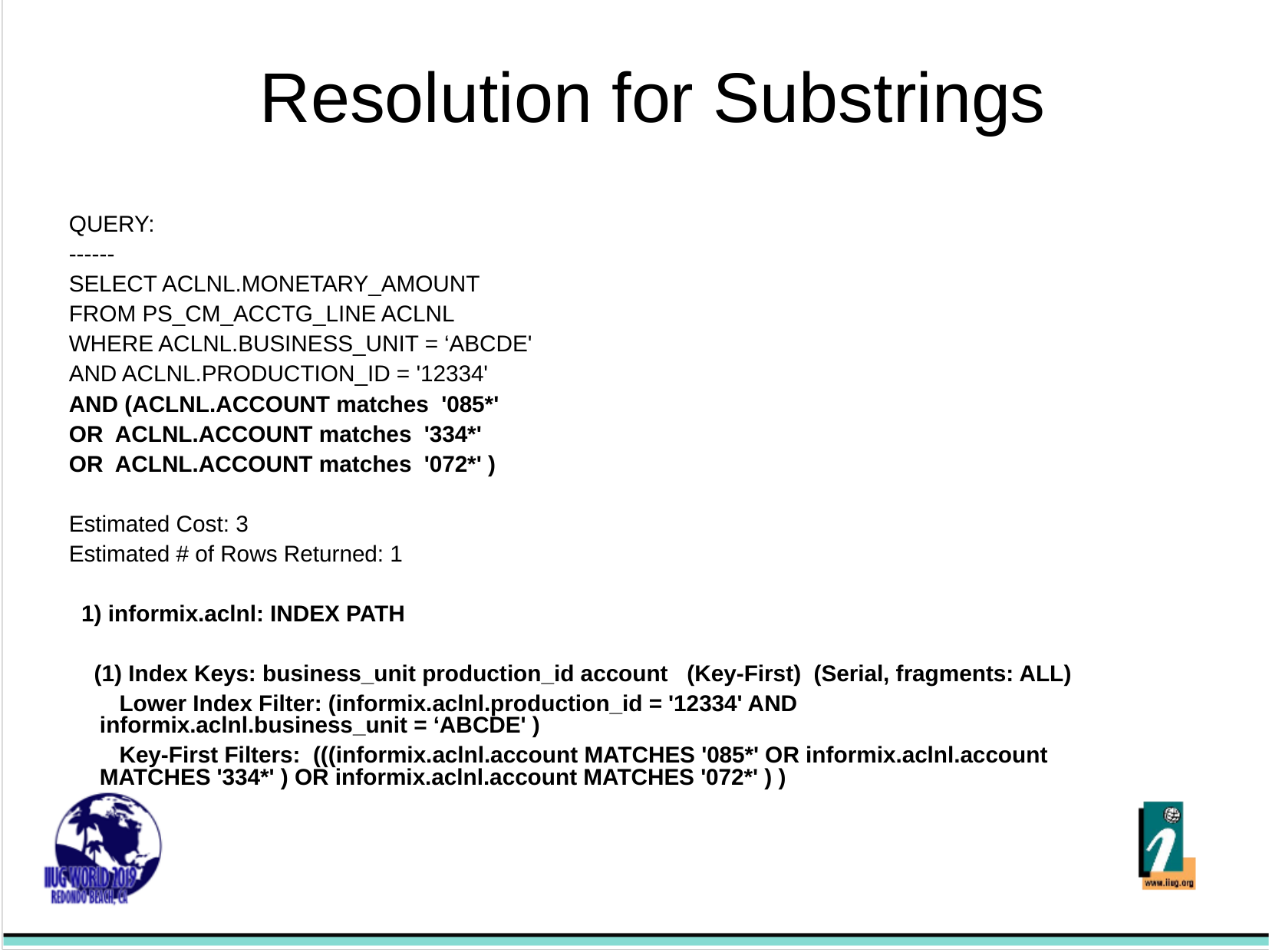

Resolution for Substrings

QUERY:
------
SELECT ACLNL.MONETARY_AMOUNT
FROM PS_CM_ACCTG_LINE ACLNL
WHERE ACLNL.BUSINESS_UNIT = ‘ABCDE'
AND ACLNL.PRODUCTION_ID = '12334'
AND (ACLNL.ACCOUNT matches  '085*'
OR  ACLNL.ACCOUNT matches  '334*'
OR  ACLNL.ACCOUNT matches  '072*' )

Estimated Cost: 3
Estimated # of Rows Returned: 1

  1) informix.aclnl: INDEX PATH

    (1) Index Keys: business_unit production_id account   (Key-First)  (Serial, fragments: ALL)
        Lower Index Filter: (informix.aclnl.production_id = '12334' AND informix.aclnl.business_unit = ‘ABCDE' )
        Key-First Filters:  (((informix.aclnl.account MATCHES '085*' OR informix.aclnl.account MATCHES '334*' ) OR informix.aclnl.account MATCHES '072*' ) )